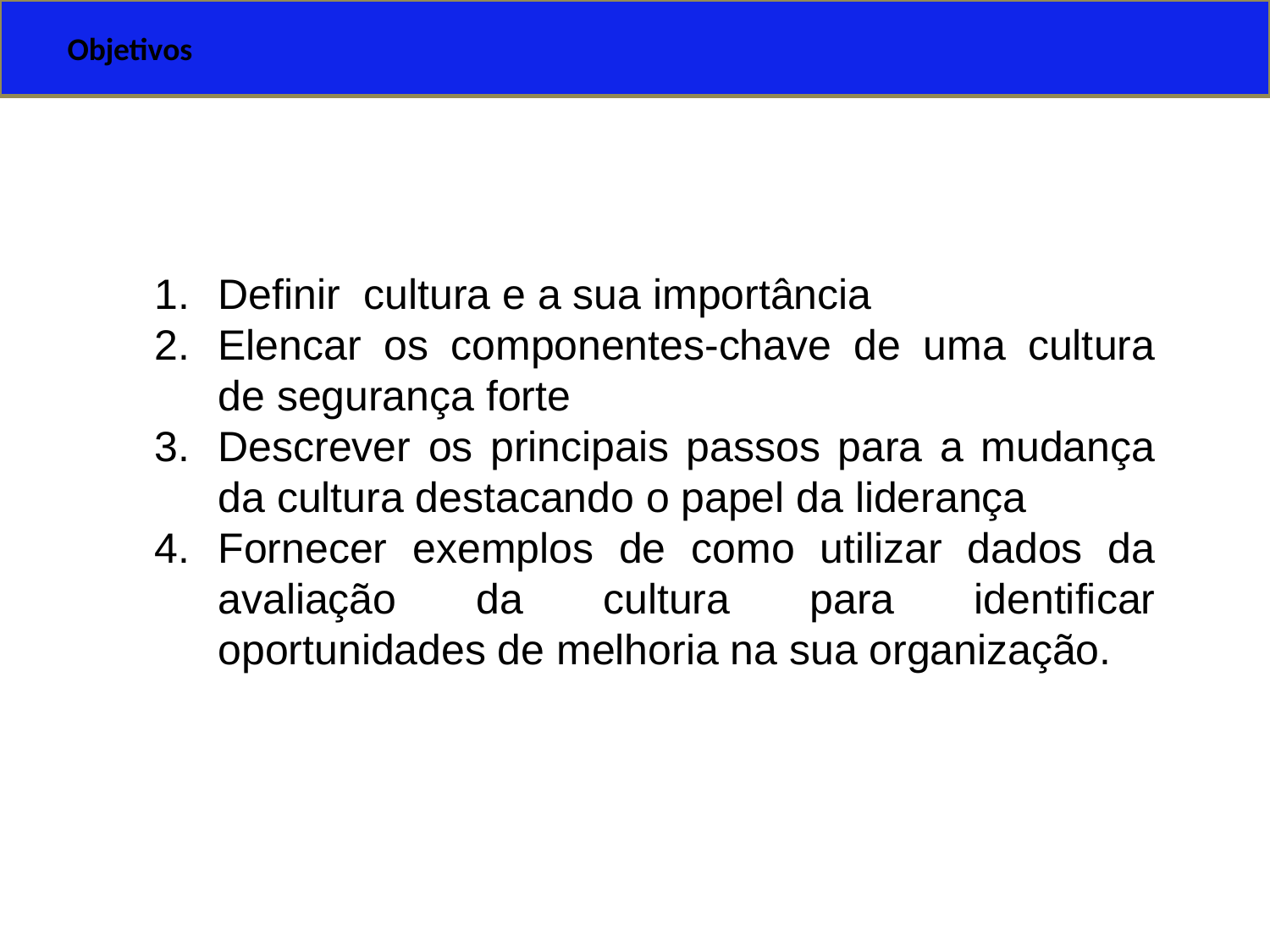

Objetivos

Definir  cultura e a sua importância
Elencar os componentes-chave de uma cultura de segurança forte
Descrever os principais passos para a mudança da cultura destacando o papel da liderança
Fornecer exemplos de como utilizar dados da avaliação da cultura para identificar oportunidades de melhoria na sua organização.